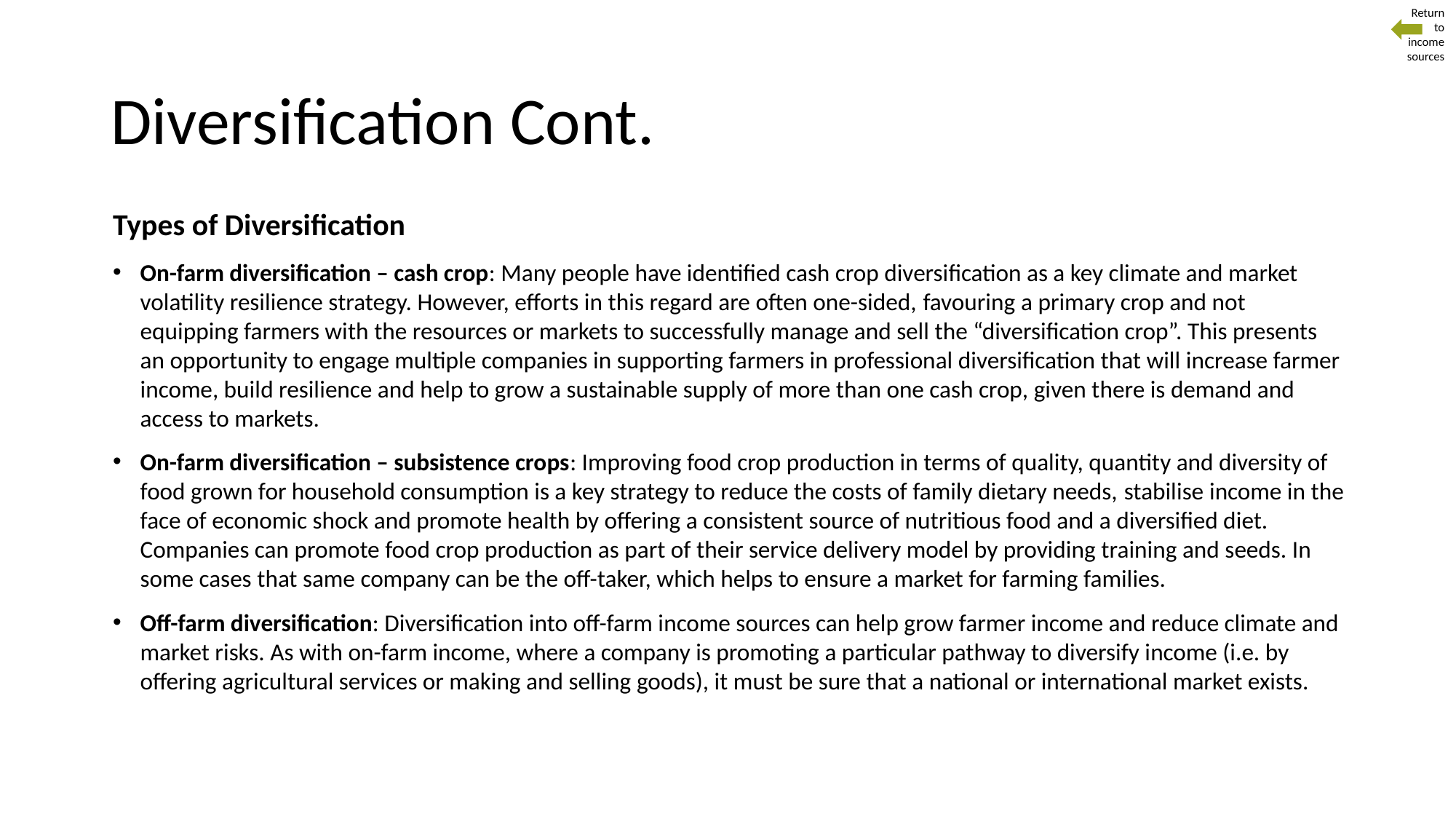

Return
to
 income sources

# Diversification Cont.
Types of Diversification
On-farm diversification – cash crop: Many people have identified cash crop diversification as a key climate and market volatility resilience strategy. However, efforts in this regard are often one-sided, favouring a primary crop and not equipping farmers with the resources or markets to successfully manage and sell the “diversification crop”. This presents an opportunity to engage multiple companies in supporting farmers in professional diversification that will increase farmer income, build resilience and help to grow a sustainable supply of more than one cash crop, given there is demand and access to markets.
On-farm diversification – subsistence crops: Improving food crop production in terms of quality, quantity and diversity of food grown for household consumption is a key strategy to reduce the costs of family dietary needs, stabilise income in the face of economic shock and promote health by offering a consistent source of nutritious food and a diversified diet. Companies can promote food crop production as part of their service delivery model by providing training and seeds. In some cases that same company can be the off-taker, which helps to ensure a market for farming families.
Off-farm diversification: Diversification into off-farm income sources can help grow farmer income and reduce climate and market risks. As with on-farm income, where a company is promoting a particular pathway to diversify income (i.e. by offering agricultural services or making and selling goods), it must be sure that a national or international market exists.